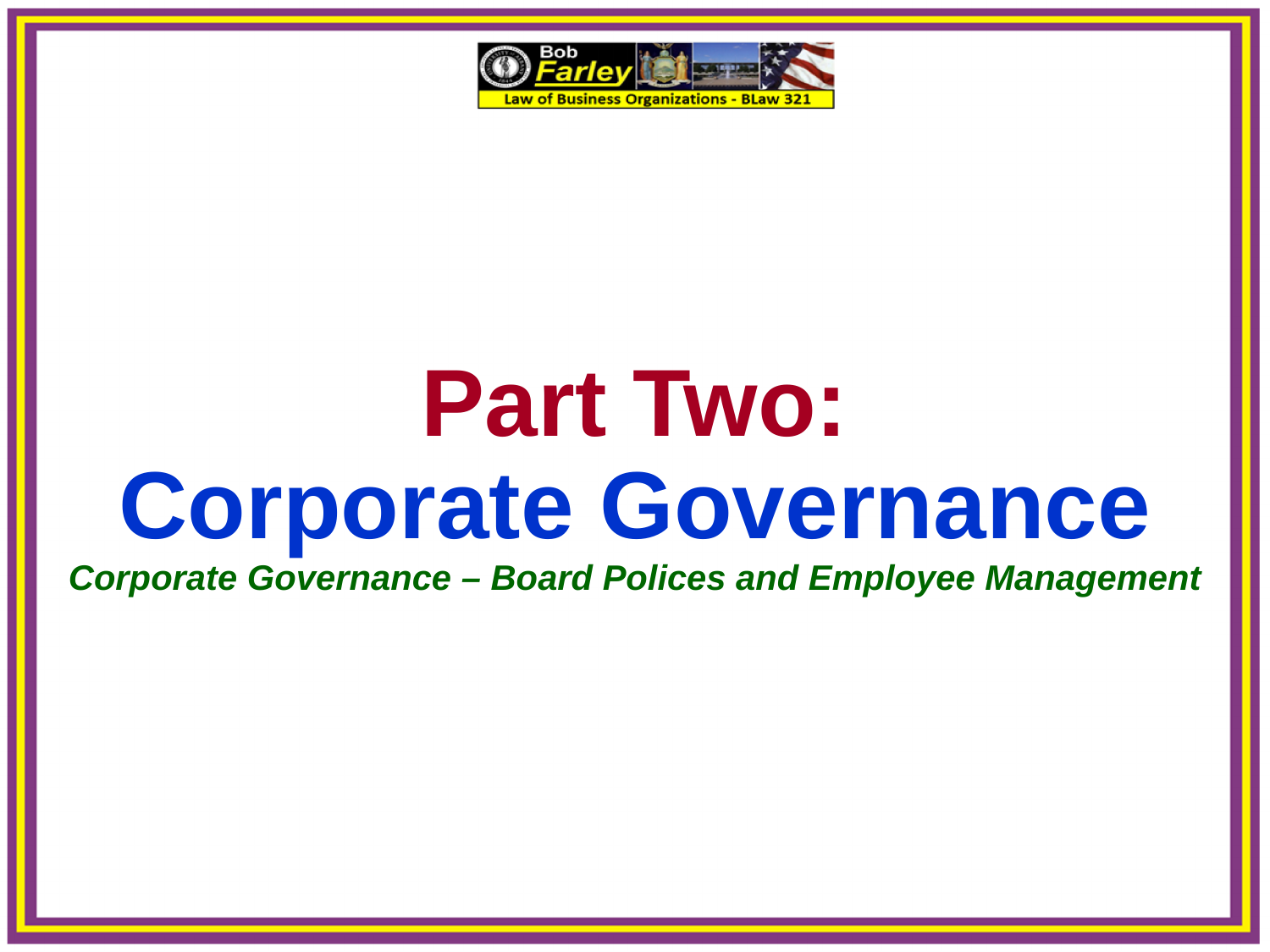

Part Two:
Corporate Governance
Corporate Governance – Board Polices and Employee Management